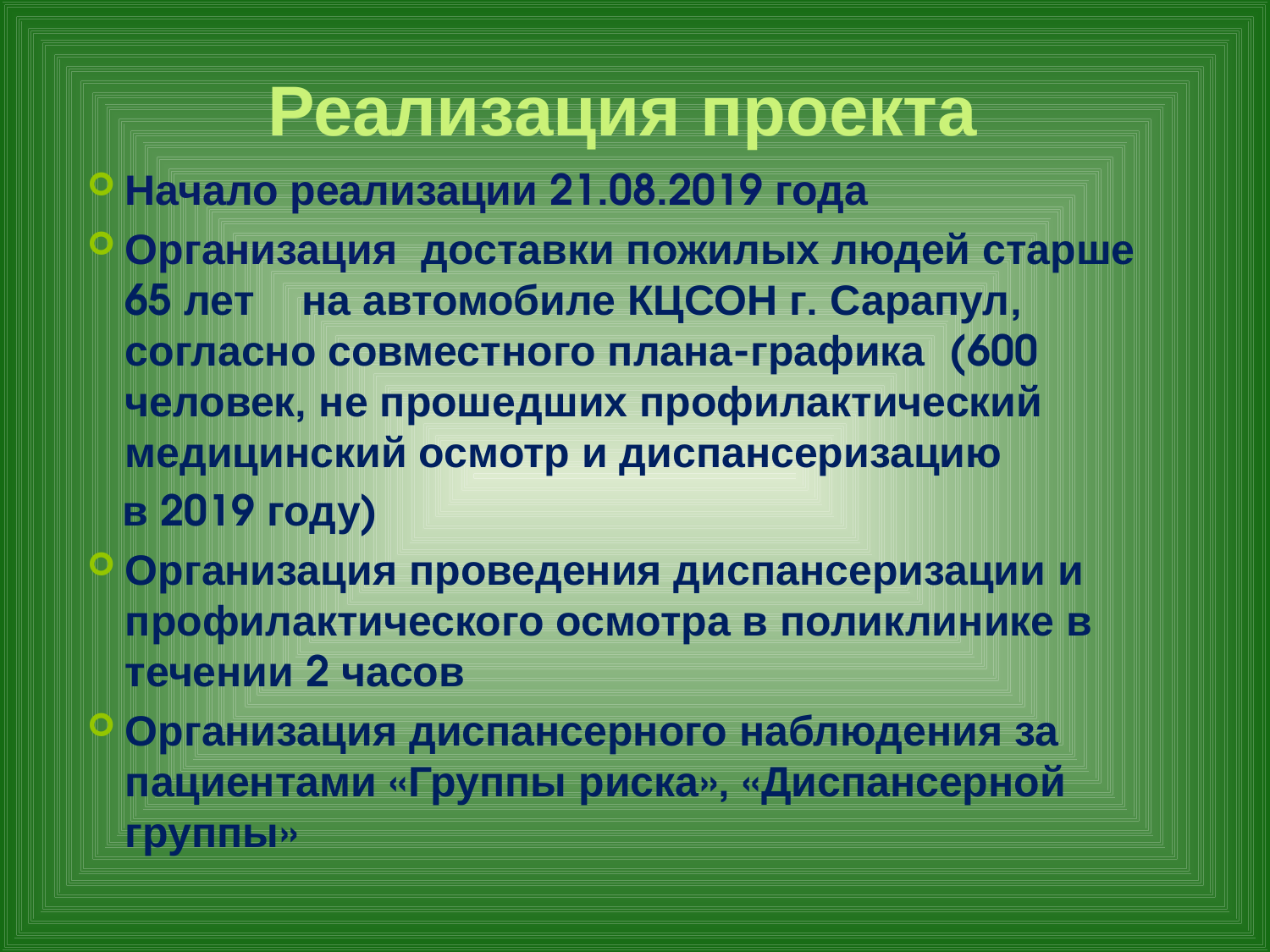

# Реализация проекта
Начало реализации 21.08.2019 года
Организация  доставки пожилых людей старше 65 лет    на автомобиле КЦСОН г. Сарапул, согласно совместного плана-графика  (600 человек, не прошедших профилактический медицинский осмотр и диспансеризацию
   в 2019 году)
Организация проведения диспансеризации и профилактического осмотра в поликлинике в течении 2 часов
Организация диспансерного наблюдения за пациентами «Группы риска», «Диспансерной группы»